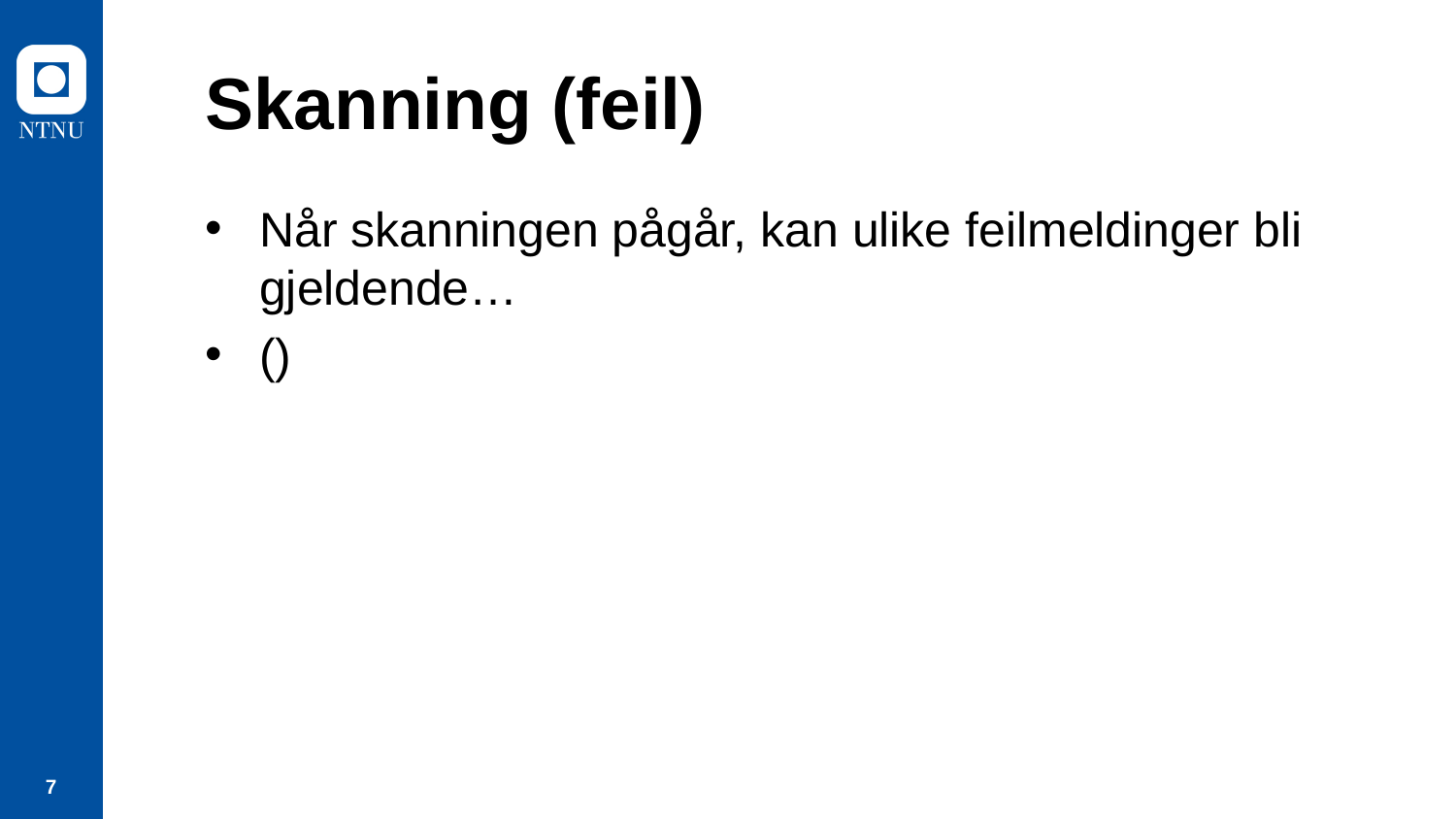

# Skanning (feil)
Når skanningen pågår, kan ulike feilmeldinger bli gjeldende…
()